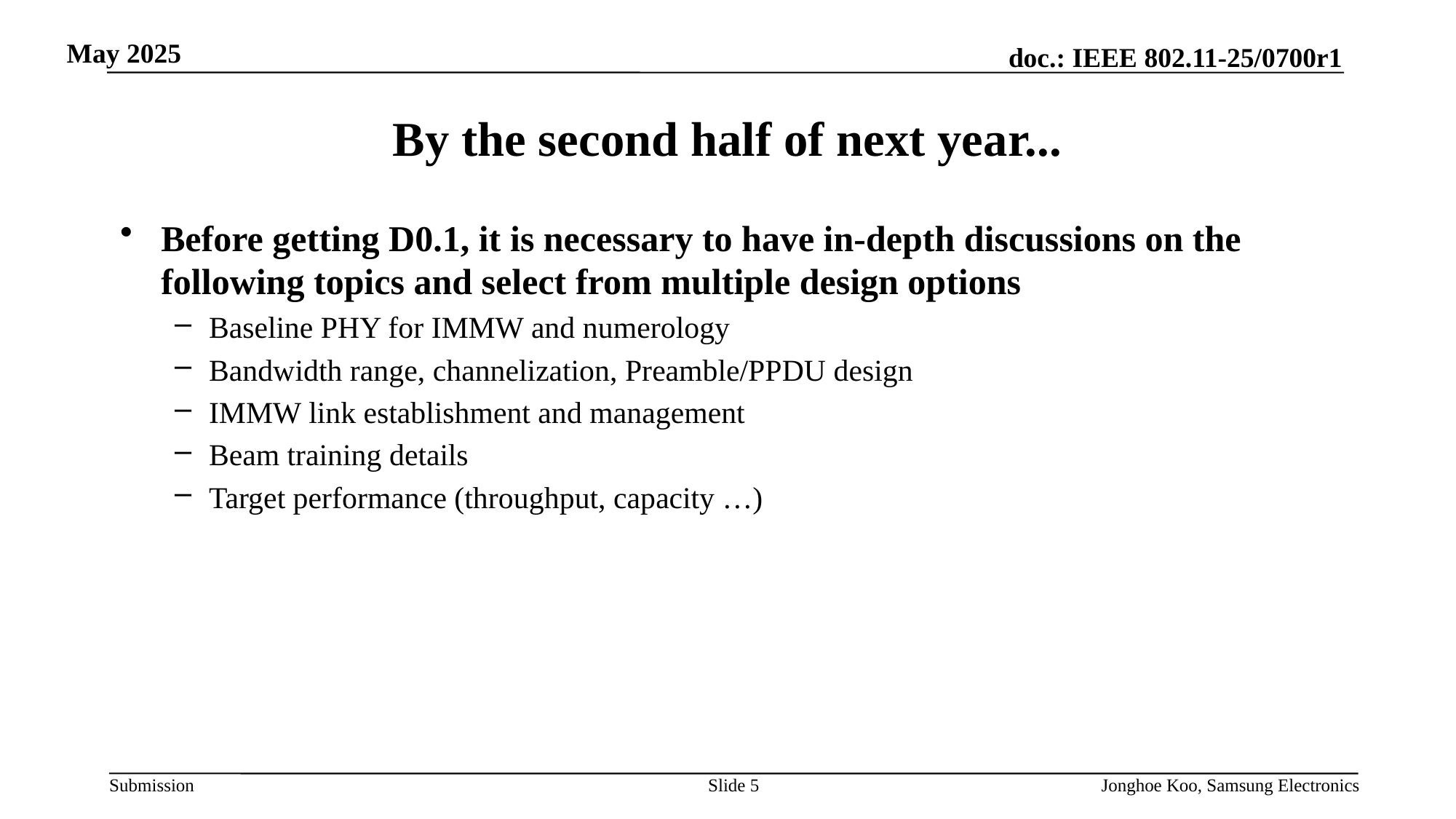

# By the second half of next year...
Before getting D0.1, it is necessary to have in-depth discussions on the following topics and select from multiple design options
Baseline PHY for IMMW and numerology
Bandwidth range, channelization, Preamble/PPDU design
IMMW link establishment and management
Beam training details
Target performance (throughput, capacity …)

Slide 5
Jonghoe Koo, Samsung Electronics